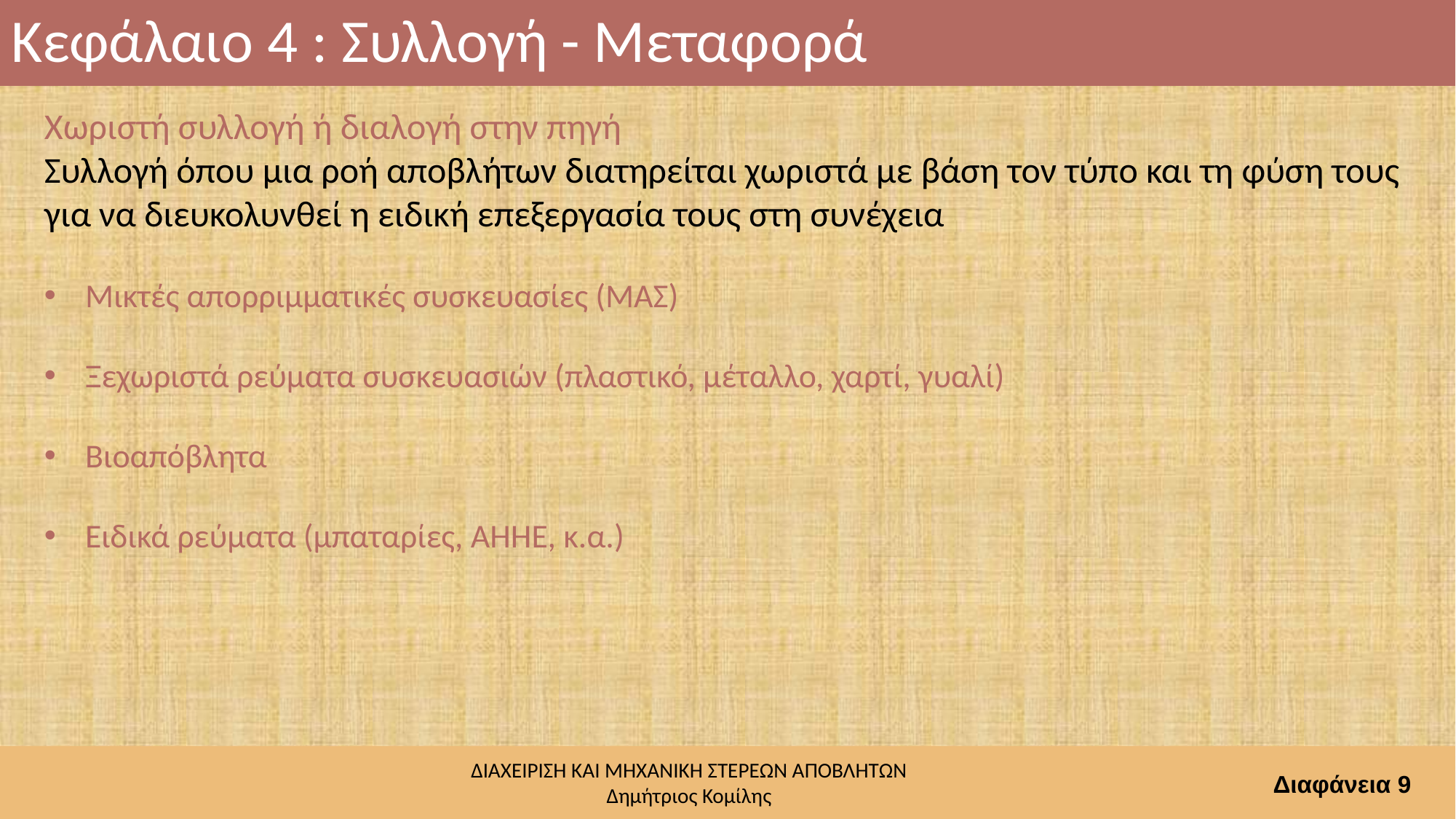

# Κεφάλαιο 4 : Συλλογή - Μεταφορά
Χωριστή συλλογή ή διαλογή στην πηγή
Συλλογή όπου μια ροή αποβλήτων διατηρείται χωριστά με βάση τον τύπο και τη φύση τους για να διευκολυνθεί η ειδική επεξεργασία τους στη συνέχεια

Μικτές απορριμματικές συσκευασίες (ΜΑΣ)

Ξεχωριστά ρεύματα συσκευασιών (πλαστικό, μέταλλο, χαρτί, γυαλί)

Βιοαπόβλητα

Ειδικά ρεύματα (μπαταρίες, ΑΗΗΕ, κ.α.)

Διαφάνεια 9
ΔΙΑΧΕΙΡΙΣΗ ΚΑΙ ΜΗΧΑΝΙΚΗ ΣΤΕΡΕΩΝ ΑΠΟΒΛΗΤΩΝ
Δημήτριος Κομίλης